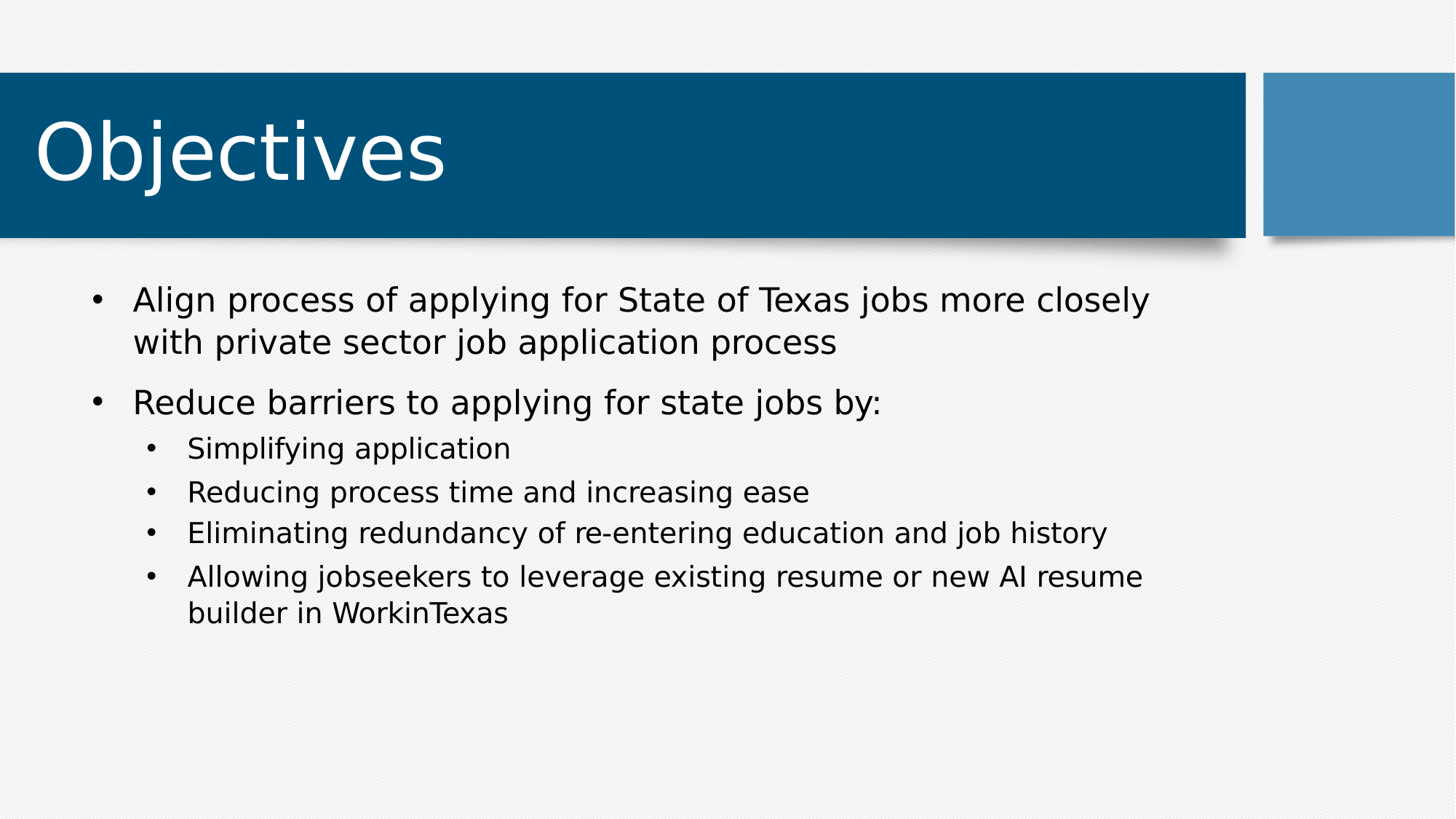

# Objectives
Align process of applying for State of Texas jobs more closely with private sector job application process
Reduce barriers to applying for state jobs by:
Simplifying application
Reducing process time and increasing ease
Eliminating redundancy of re-entering education and job history
Allowing jobseekers to leverage existing resume or new AI resume builder in WorkinTexas